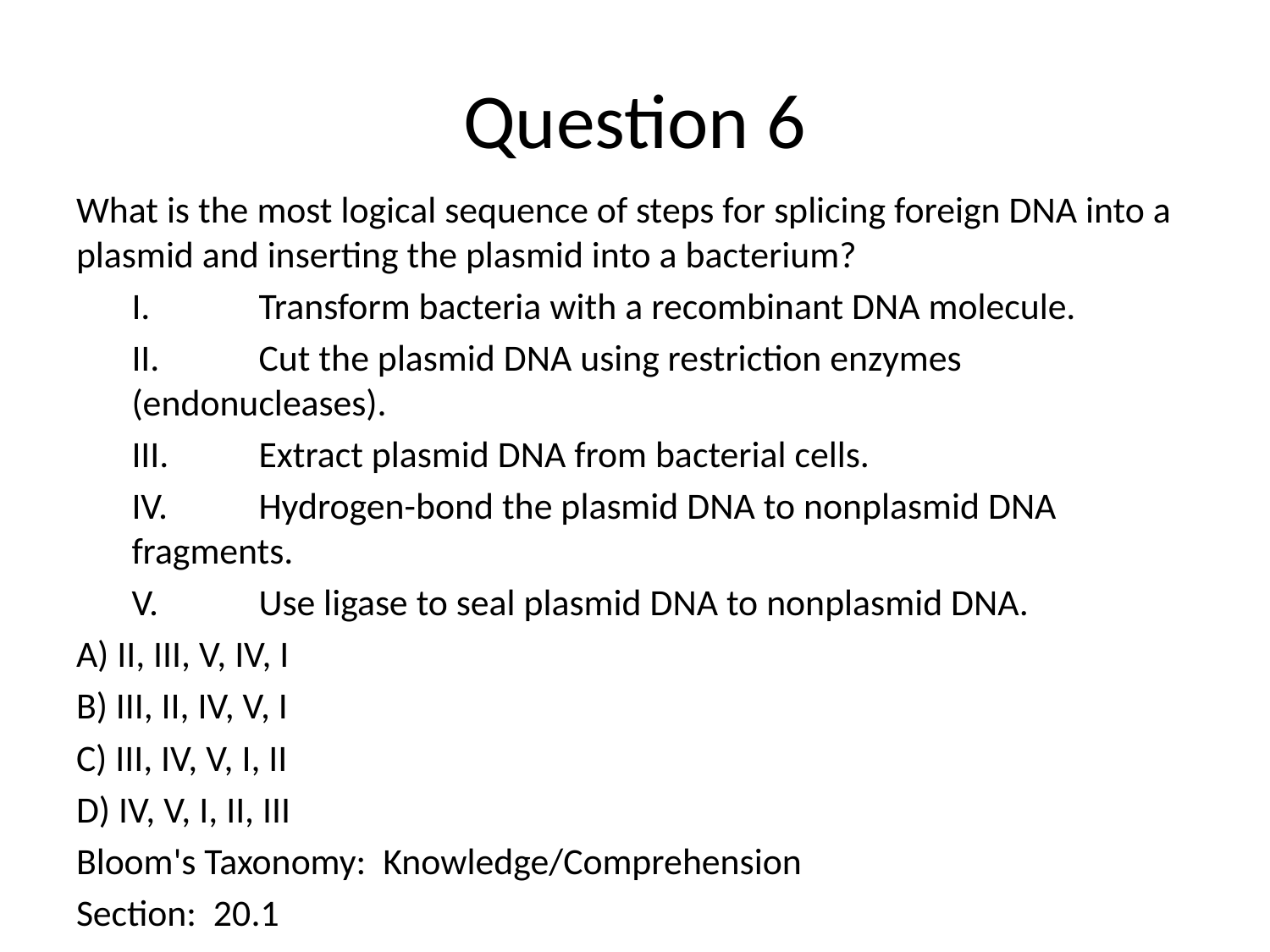

# Question 6
What is the most logical sequence of steps for splicing foreign DNA into a plasmid and inserting the plasmid into a bacterium?
I.	Transform bacteria with a recombinant DNA molecule.
II.	Cut the plasmid DNA using restriction enzymes (endonucleases).
III.	Extract plasmid DNA from bacterial cells.
IV.	Hydrogen-bond the plasmid DNA to nonplasmid DNA fragments.
V.	Use ligase to seal plasmid DNA to nonplasmid DNA.
A) II, III, V, IV, I
B) III, II, IV, V, I
C) III, IV, V, I, II
D) IV, V, I, II, III
Bloom's Taxonomy:  Knowledge/Comprehension
Section:  20.1